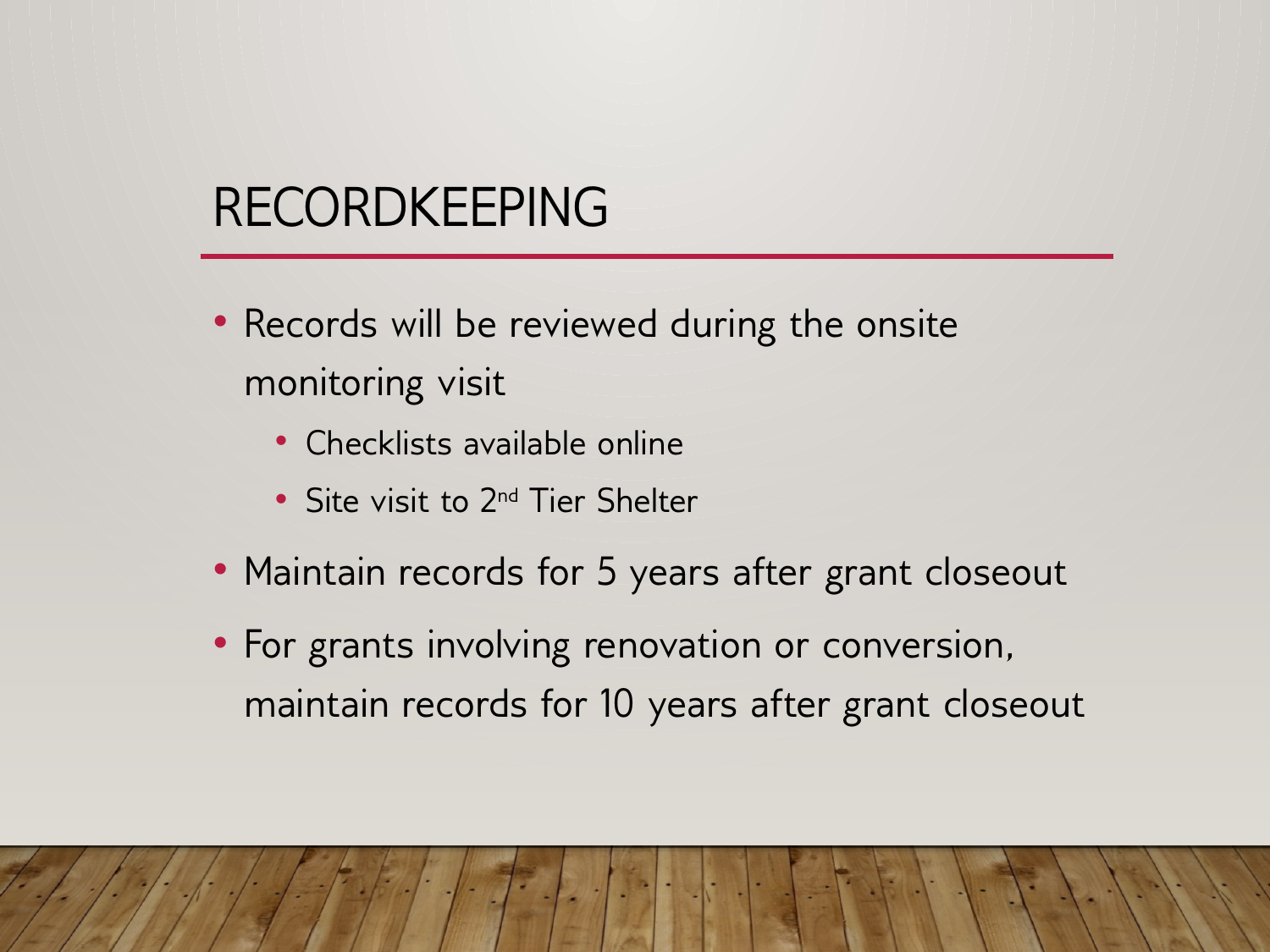

# RECORDKEEPING
Records will be reviewed during the onsite monitoring visit
Checklists available online
Site visit to 2nd Tier Shelter
Maintain records for 5 years after grant closeout
For grants involving renovation or conversion, maintain records for 10 years after grant closeout